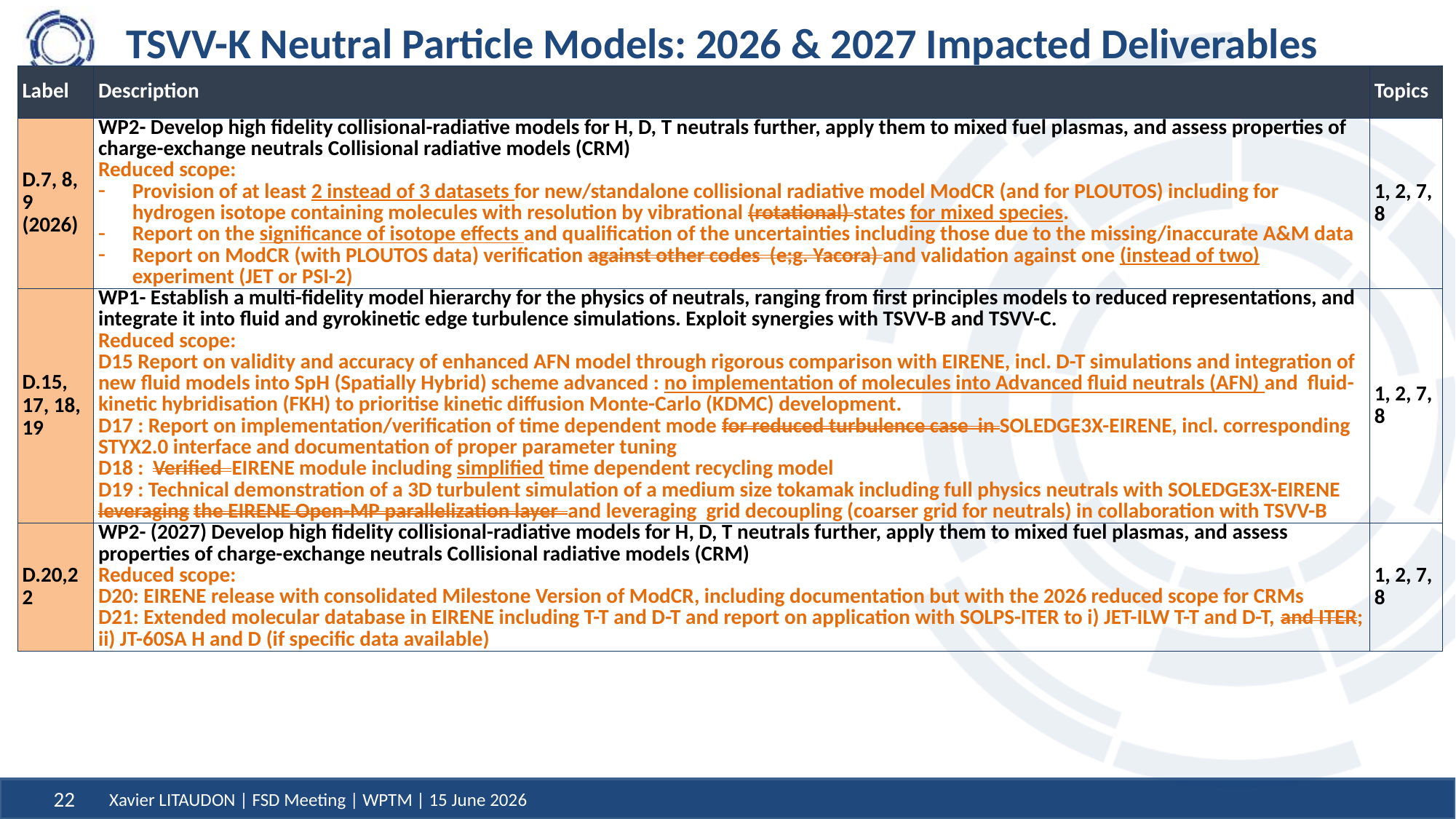

# TSVV-K Neutral Particle Models: 2026 & 2027 Impacted Deliverables
| Label | Description | Topics |
| --- | --- | --- |
| D.7, 8, 9 (2026) | WP2- Develop high fidelity collisional-radiative models for H, D, T neutrals further, apply them to mixed fuel plasmas, and assess properties of charge-exchange neutrals Collisional radiative models (CRM) Reduced scope: Provision of at least 2 instead of 3 datasets for new/standalone collisional radiative model ModCR (and for PLOUTOS) including for hydrogen isotope containing molecules with resolution by vibrational (rotational) states for mixed species. Report on the significance of isotope effects and qualification of the uncertainties including those due to the missing/inaccurate A&M data Report on ModCR (with PLOUTOS data) verification against other codes (e;g. Yacora) and validation against one (instead of two) experiment (JET or PSI-2) | 1, 2, 7, 8 |
| D.15, 17, 18, 19 | WP1- Establish a multi-fidelity model hierarchy for the physics of neutrals, ranging from first principles models to reduced representations, and integrate it into fluid and gyrokinetic edge turbulence simulations. Exploit synergies with TSVV-B and TSVV-C. Reduced scope: D15 Report on validity and accuracy of enhanced AFN model through rigorous comparison with EIRENE, incl. D-T simulations and integration of new fluid models into SpH (Spatially Hybrid) scheme advanced : no implementation of molecules into Advanced fluid neutrals (AFN) and fluid-kinetic hybridisation (FKH) to prioritise kinetic diffusion Monte-Carlo (KDMC) development. D17 : Report on implementation/verification of time dependent mode for reduced turbulence case in SOLEDGE3X-EIRENE, incl. corresponding STYX2.0 interface and documentation of proper parameter tuning D18 : Verified EIRENE module including simplified time dependent recycling model D19 : Technical demonstration of a 3D turbulent simulation of a medium size tokamak including full physics neutrals with SOLEDGE3X-EIRENE leveraging the EIRENE Open-MP parallelization layer and leveraging grid decoupling (coarser grid for neutrals) in collaboration with TSVV-B | 1, 2, 7, 8 |
| D.20,22 | WP2- (2027) Develop high fidelity collisional-radiative models for H, D, T neutrals further, apply them to mixed fuel plasmas, and assess properties of charge-exchange neutrals Collisional radiative models (CRM) Reduced scope: D20: EIRENE release with consolidated Milestone Version of ModCR, including documentation but with the 2026 reduced scope for CRMs D21: Extended molecular database in EIRENE including T-T and D-T and report on application with SOLPS-ITER to i) JET-ILW T-T and D-T, and ITER; ii) JT-60SA H and D (if specific data available) | 1, 2, 7, 8 |
Xavier LITAUDON | FSD Meeting | WPTM | 15 June 2026
22